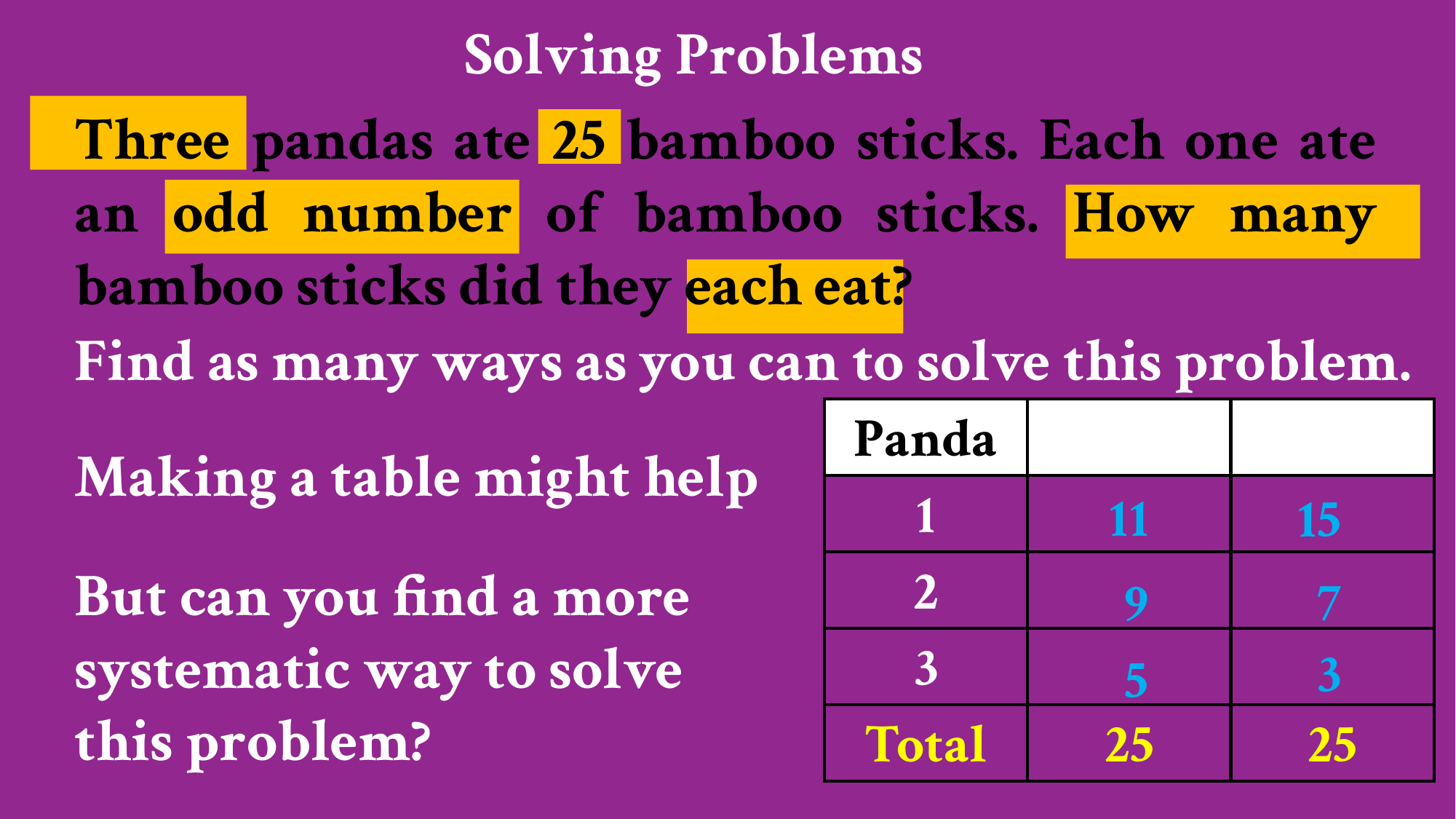

Solving Problems
Three pandas ate 25 bamboo sticks. Each one ate an odd number of bamboo sticks. How many bamboo sticks did they each eat?

Find as many ways as you can to solve this problem.
| Panda |  |  |
| --- | --- | --- |
| 1 |  |  |
| 2 |  |  |
| 3 |  |  |
| Total | 25 | 25 |
Making a table might help
11
15
But can you find a more systematic way to solve this problem?
7
9
3
5